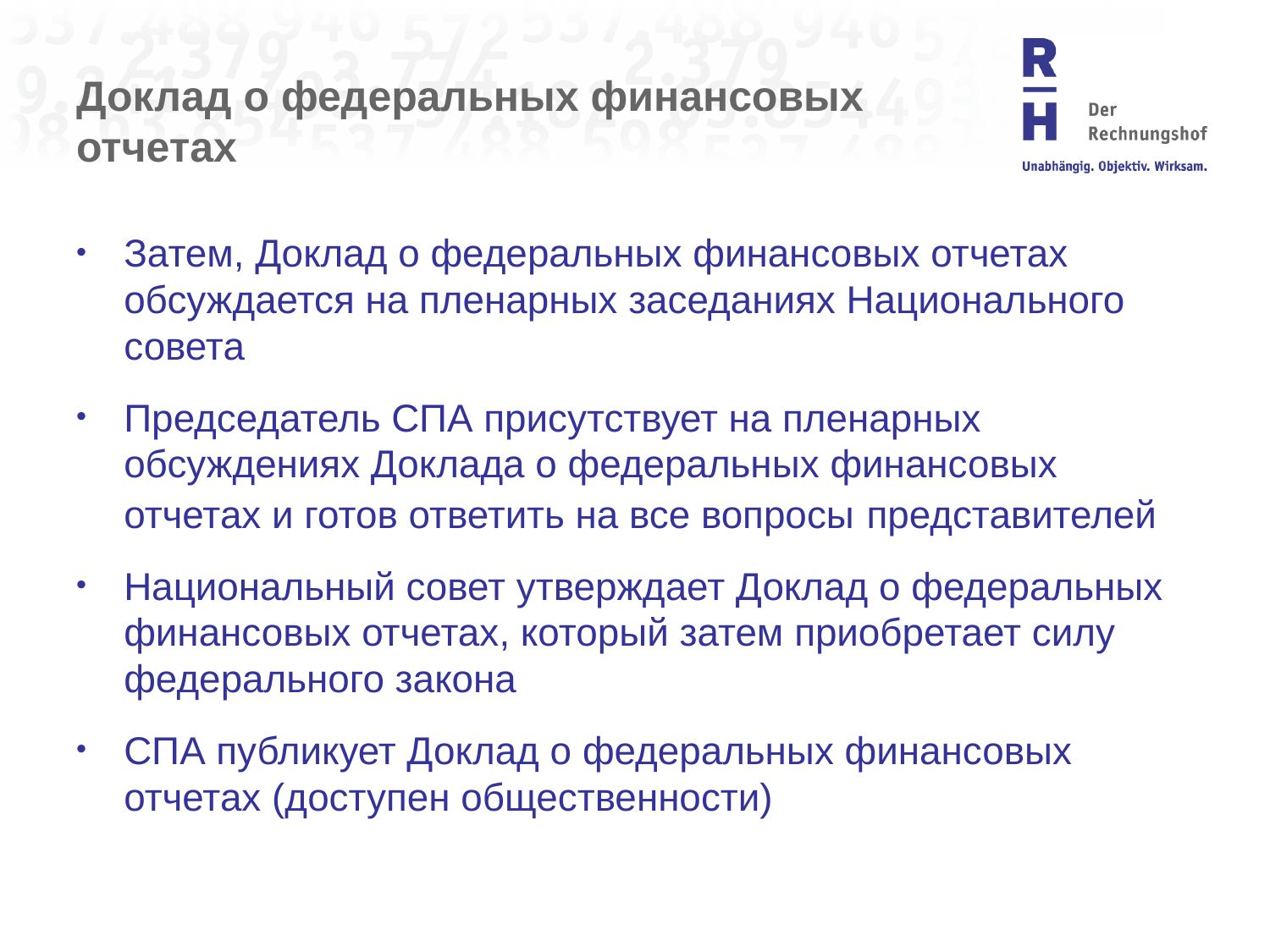

# Доклад о федеральных финансовых отчетах
Затем, Доклад о федеральных финансовых отчетах обсуждается на пленарных заседаниях Национального совета
Председатель СПА присутствует на пленарных обсуждениях Доклада о федеральных финансовых отчетах и готов ответить на все вопросы представителей
Национальный совет утверждает Доклад о федеральных финансовых отчетах, который затем приобретает силу федерального закона
СПА публикует Доклад о федеральных финансовых отчетах (доступен общественности)